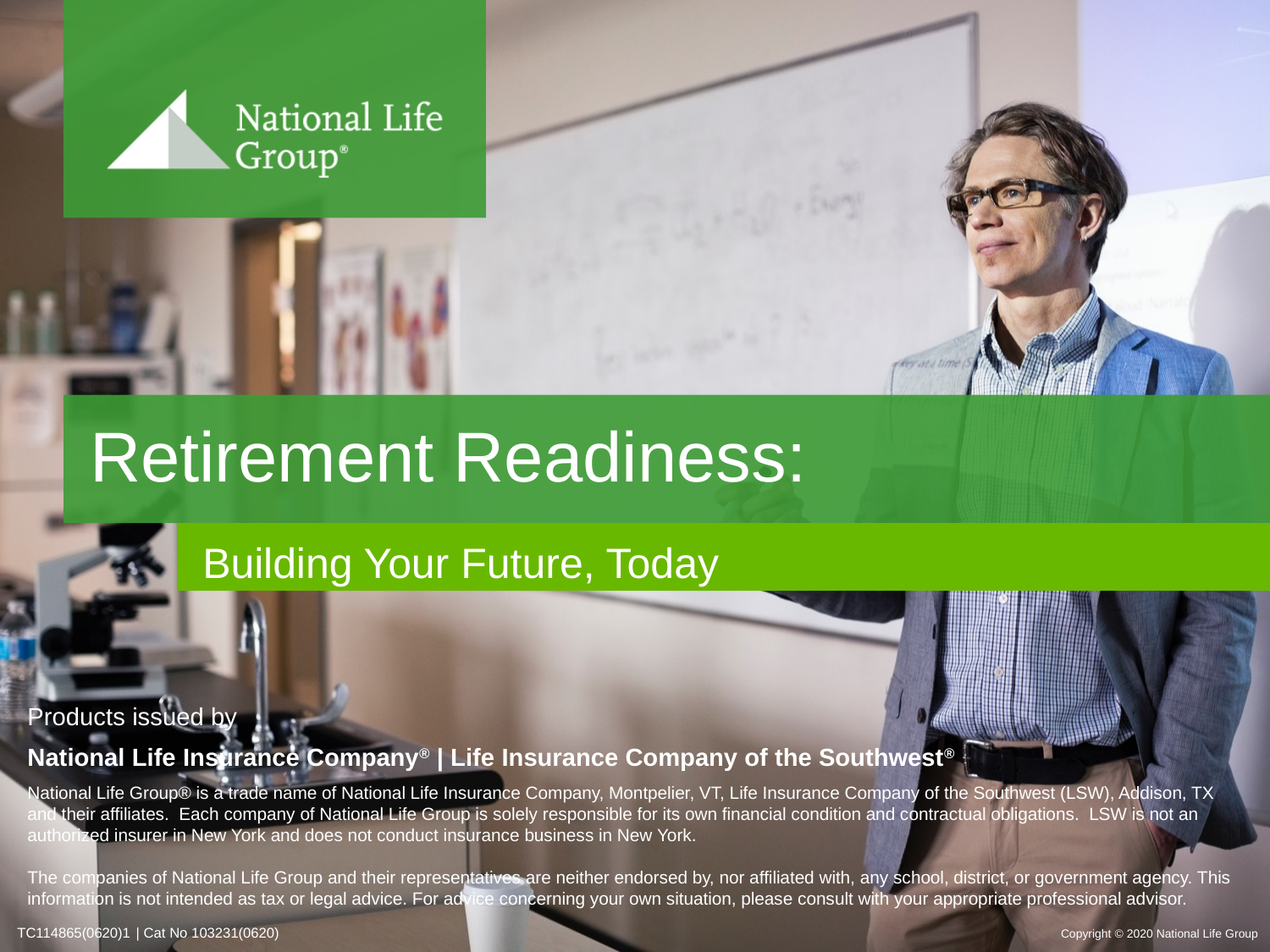

# Retirement Readiness:
Building Your Future, Today
Products issued by
National Life Insurance Company® | Life Insurance Company of the Southwest®
National Life Group® is a trade name of National Life Insurance Company, Montpelier, VT, Life Insurance Company of the Southwest (LSW), Addison, TX and their affiliates.  Each company of National Life Group is solely responsible for its own financial condition and contractual obligations.  LSW is not an authorized insurer in New York and does not conduct insurance business in New York.

The companies of National Life Group and their representatives are neither endorsed by, nor affiliated with, any school, district, or government agency. This information is not intended as tax or legal advice. For advice concerning your own situation, please consult with your appropriate professional advisor.